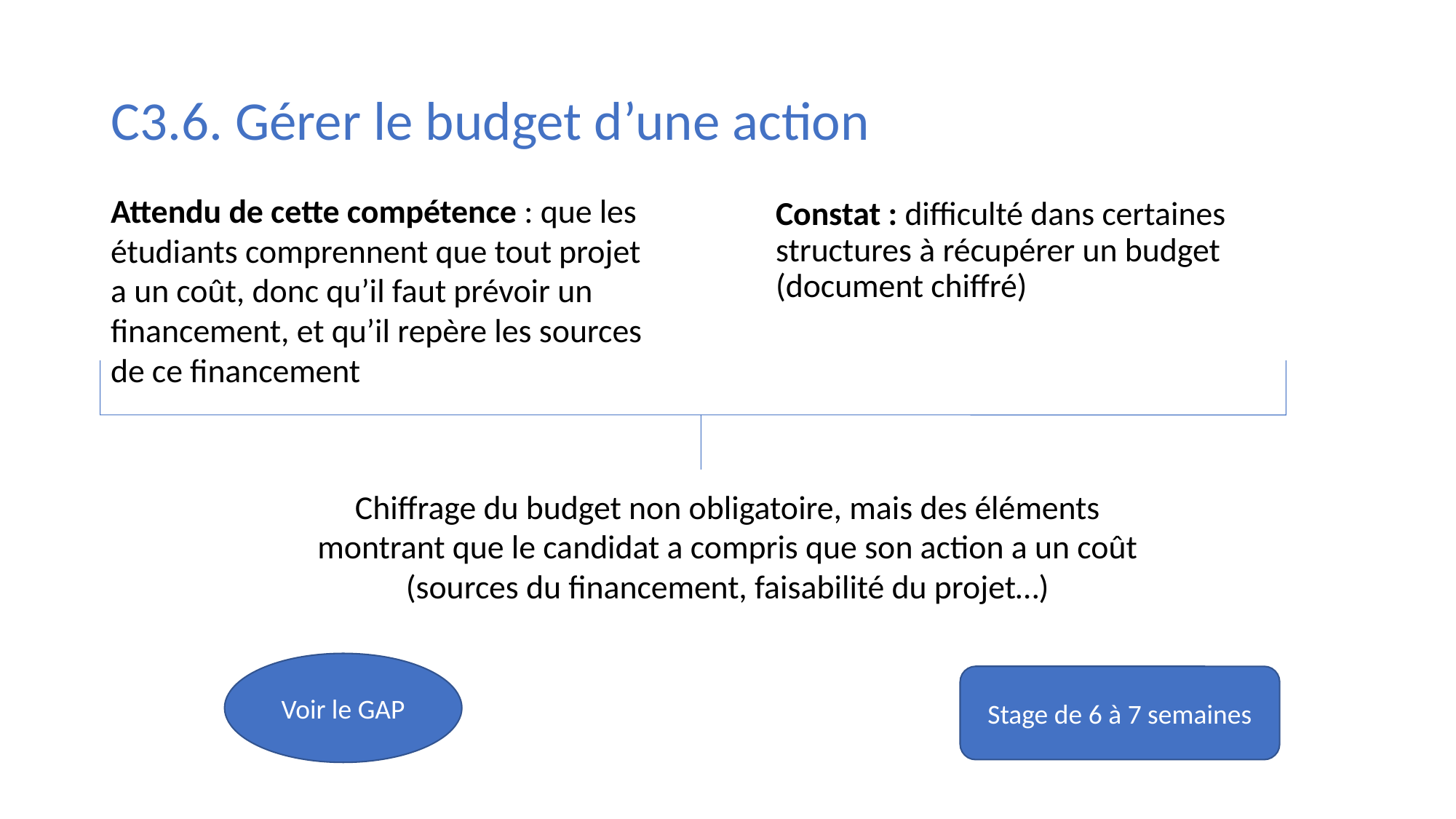

# C3.6. Gérer le budget d’une action
Attendu de cette compétence : que les étudiants comprennent que tout projet a un coût, donc qu’il faut prévoir un financement, et qu’il repère les sources de ce financement
Constat : difficulté dans certaines structures à récupérer un budget (document chiffré)

Chiffrage du budget non obligatoire, mais des éléments montrant que le candidat a compris que son action a un coût (sources du financement, faisabilité du projet…)
Voir le GAP
Stage de 6 à 7 semaines